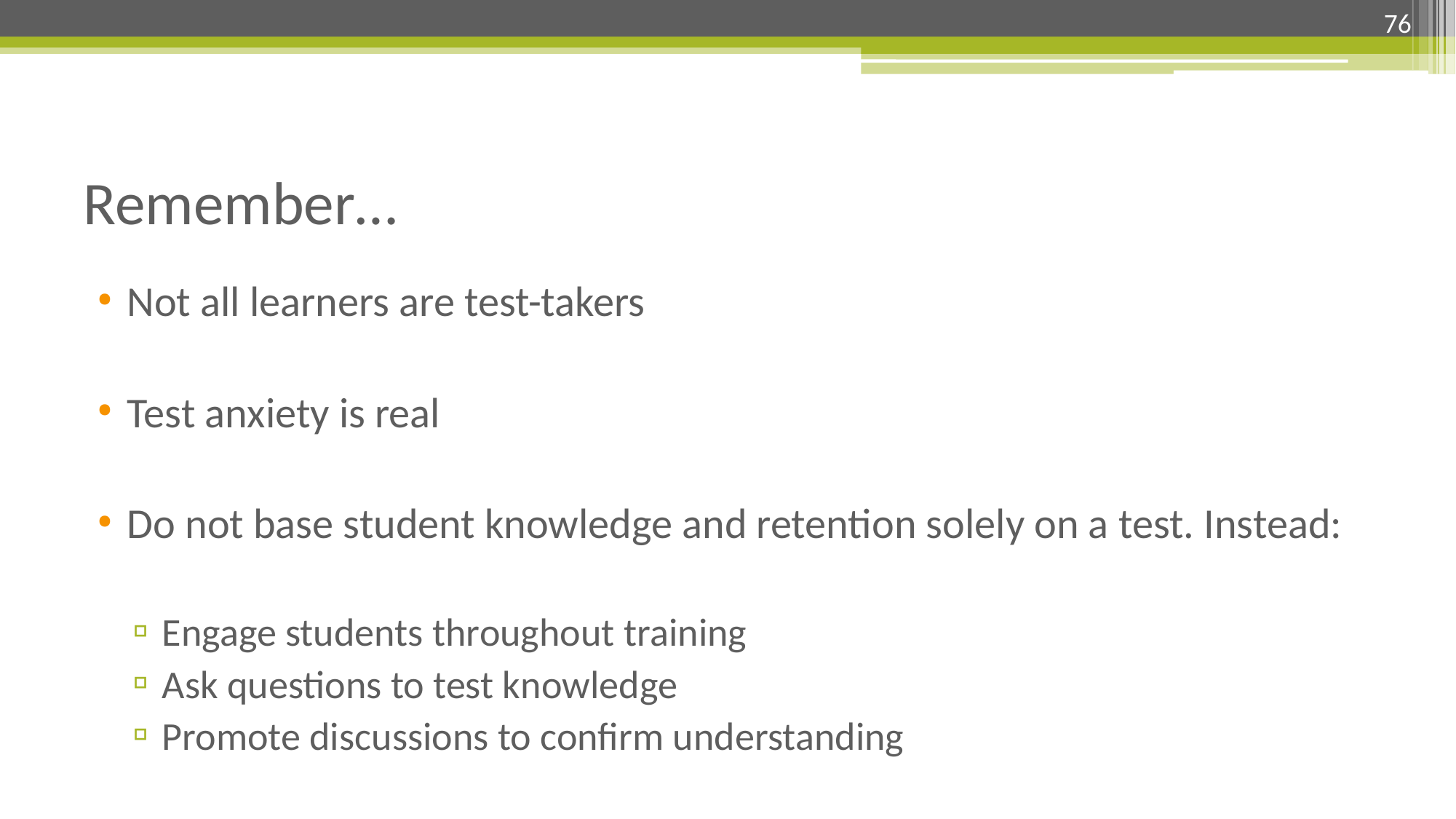

76
# Remember…
Not all learners are test-takers

Test anxiety is real

Do not base student knowledge and retention solely on a test. Instead:

Engage students throughout training
Ask questions to test knowledge
Promote discussions to confirm understanding